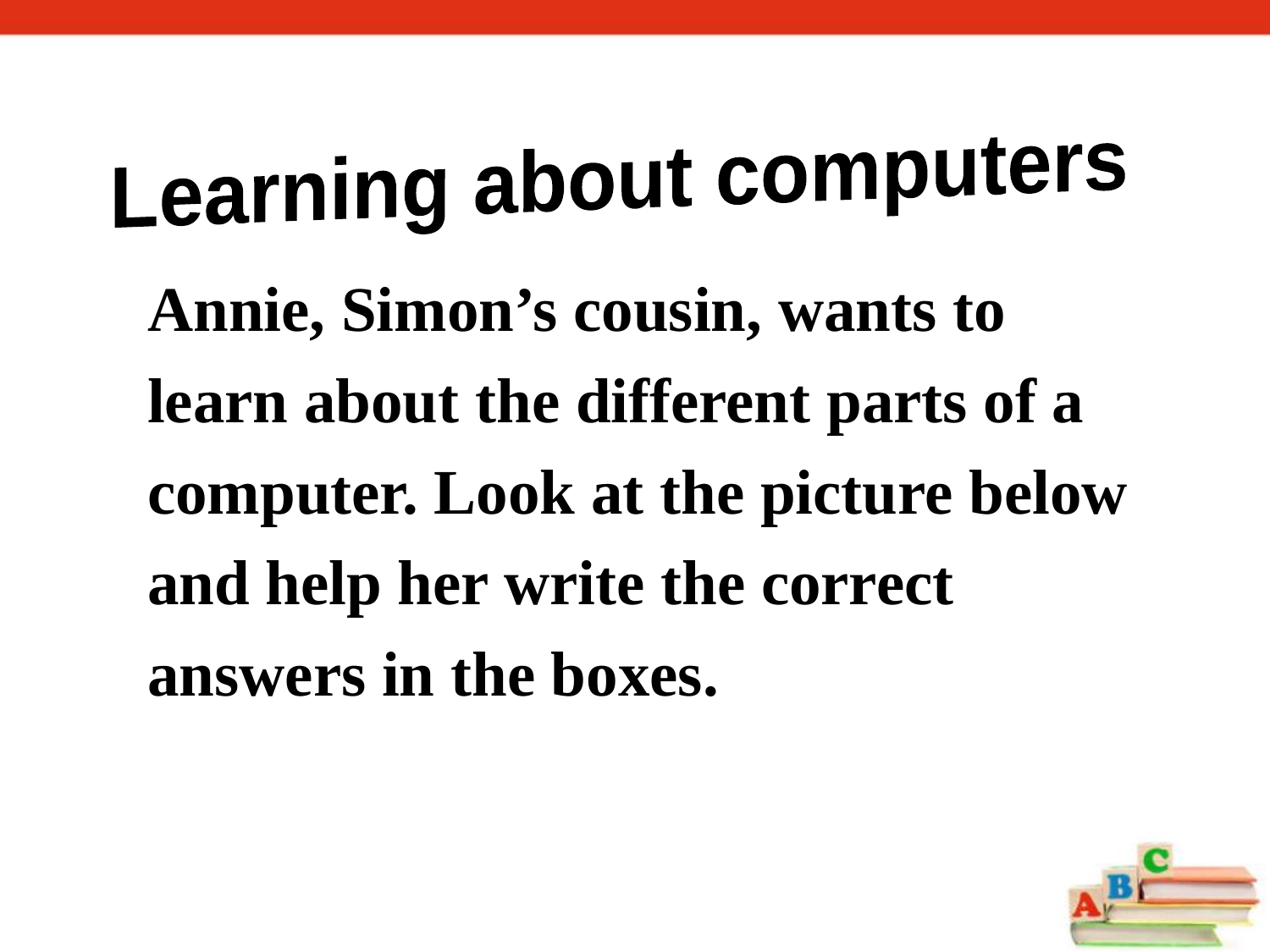

Learning about computers
Annie, Simon’s cousin, wants to learn about the different parts of a computer. Look at the picture below and help her write the correct answers in the boxes.
keyboard   main unit   mouse   screen